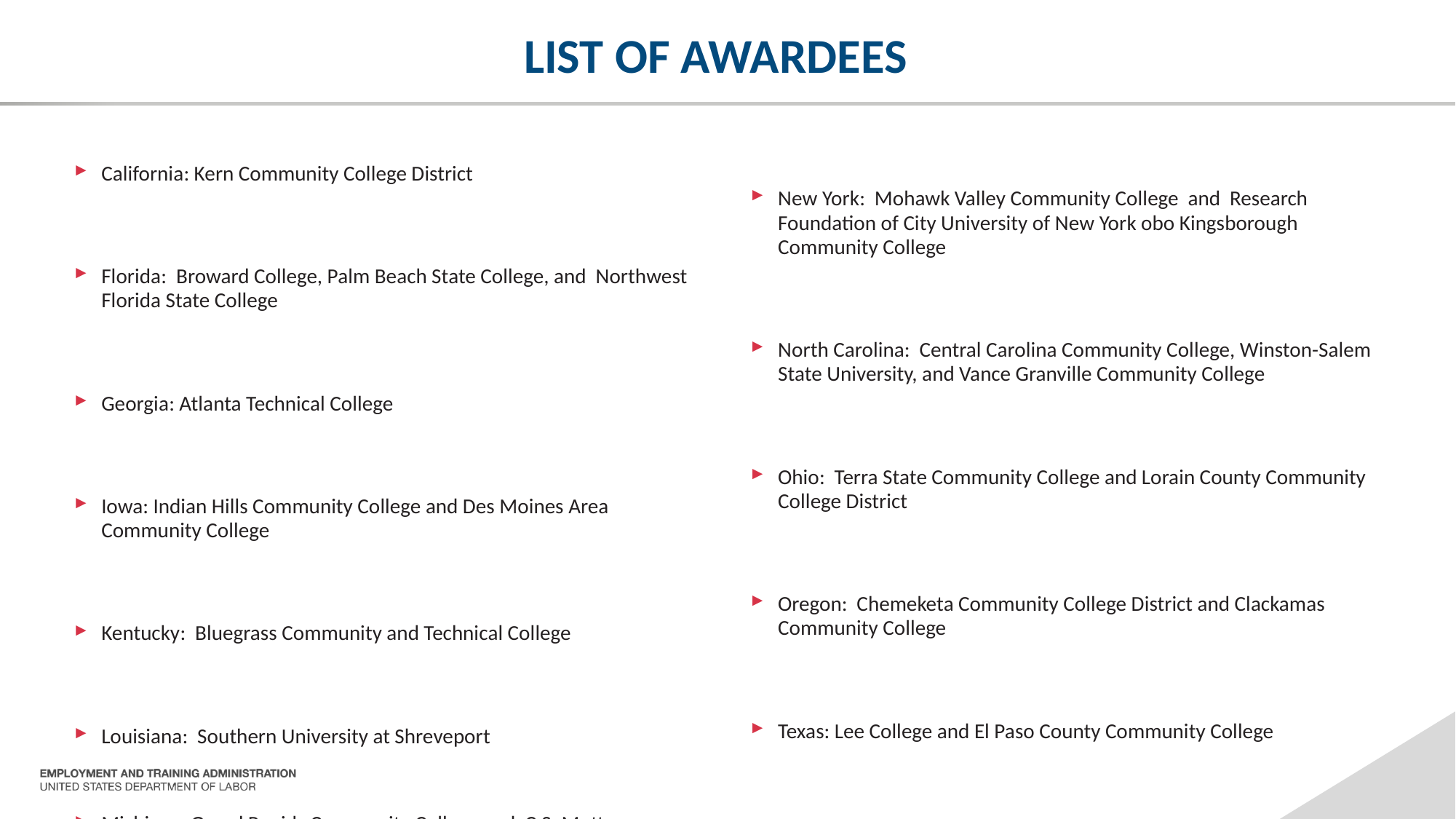

# List of Awardees

California: Kern Community College District

Florida:  Broward College, Palm Beach State College, and  Northwest Florida State College

Georgia: Atlanta Technical College

Iowa: Indian Hills Community College and Des Moines Area Community College

Kentucky:  Bluegrass Community and Technical College

Louisiana:  Southern University at Shreveport

Michigan: Grand Rapids Community College and  C.S. Mott Community College

Missouri:  St. Louis Community College,  and Community College District of Central Southwest Missouri

New York:  Mohawk Valley Community College  and  Research Foundation of City University of New York obo Kingsborough Community College

North Carolina:  Central Carolina Community College, Winston-Salem State University, and Vance Granville Community College

Ohio:  Terra State Community College and Lorain County Community College District

Oregon:  Chemeketa Community College District and Clackamas Community College

Texas: Lee College and El Paso County Community College

Washington:   Skagit Valley College

West Virginia:  Blue Ridge Community and Technical College